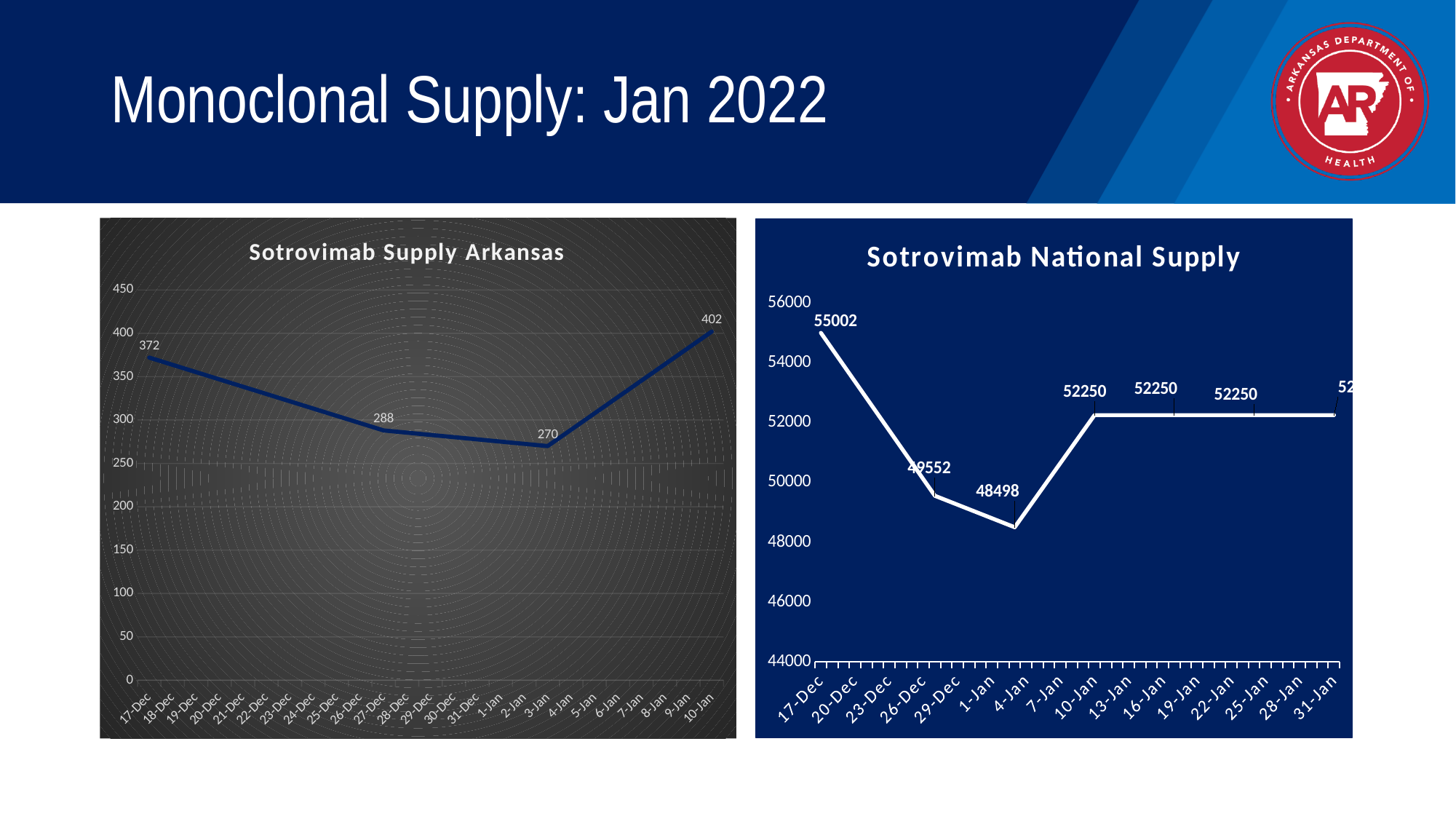

# Monoclonal Supply: Jan 2022

### Chart: Sotrovimab Supply Arkansas

| Category |  |
|---|---|
| 44547 | 372.0 |
| 44557 | 288.0 |
| 44564 | 270.0 |
| 44571 | 402.0 |

### Chart: Sotrovimab National Supply

| Category | National |
|---|---|
| 44547 | 55002.0 |
| 44557 | 49552.0 |
| 44564 | 48498.0 |
| 44571 | 52250.0 |
| 44578 | 52250.0 |
| 44585 | 52250.0 |
| 44592 | 52250.0 |